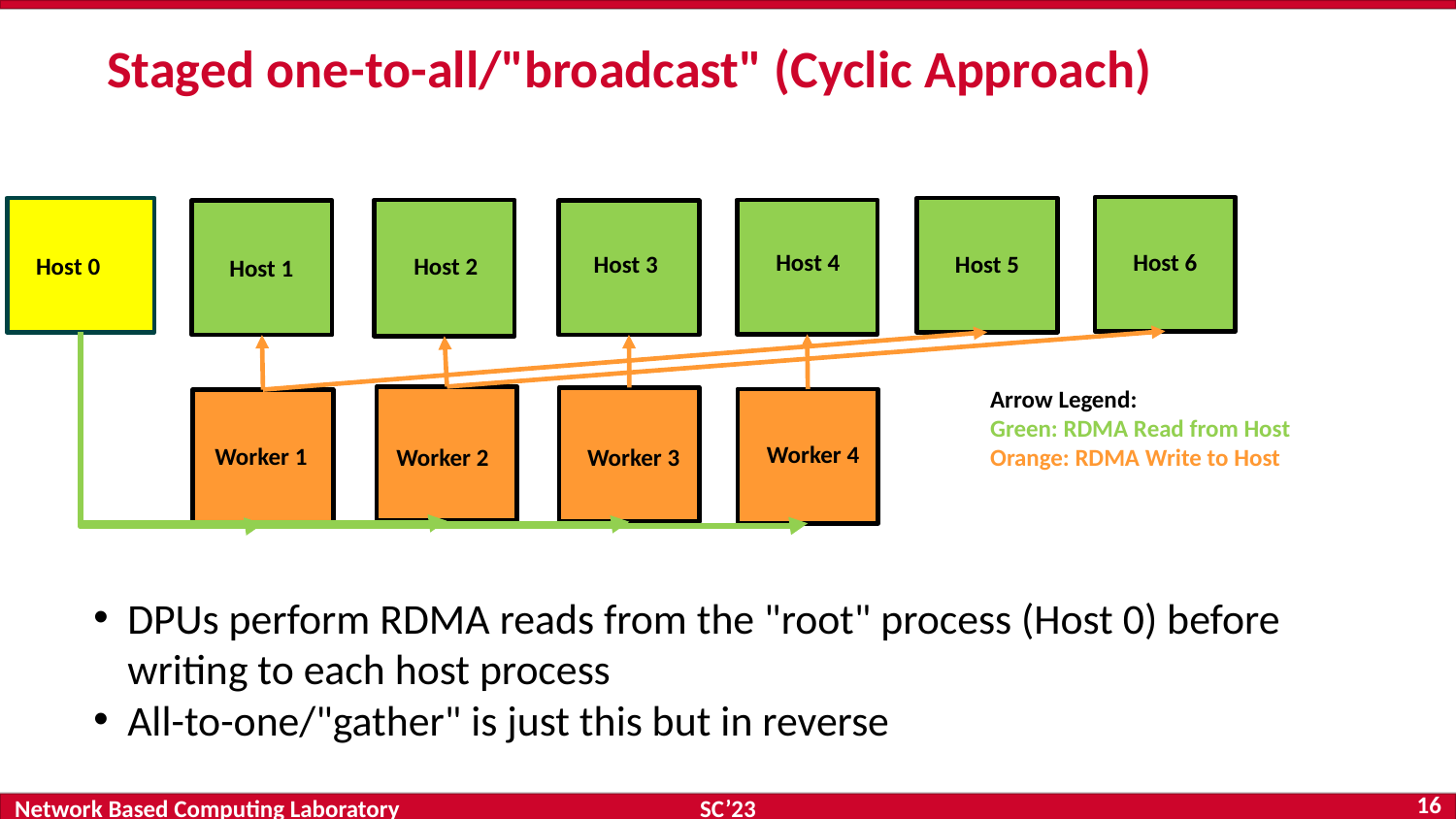

# Staged one-to-all/"broadcast" (Cyclic Approach)

Host 4
Host 6
Host 5
Host 3
Host 0
Host 2
Host 1
Arrow Legend:
Green: RDMA Read from Host
Orange: RDMA Write to Host

Worker 4
Worker 1
Worker 3
Worker 2
DPUs perform RDMA reads from the "root" process (Host 0) before writing to each host process
All-to-one/"gather" is just this but in reverse